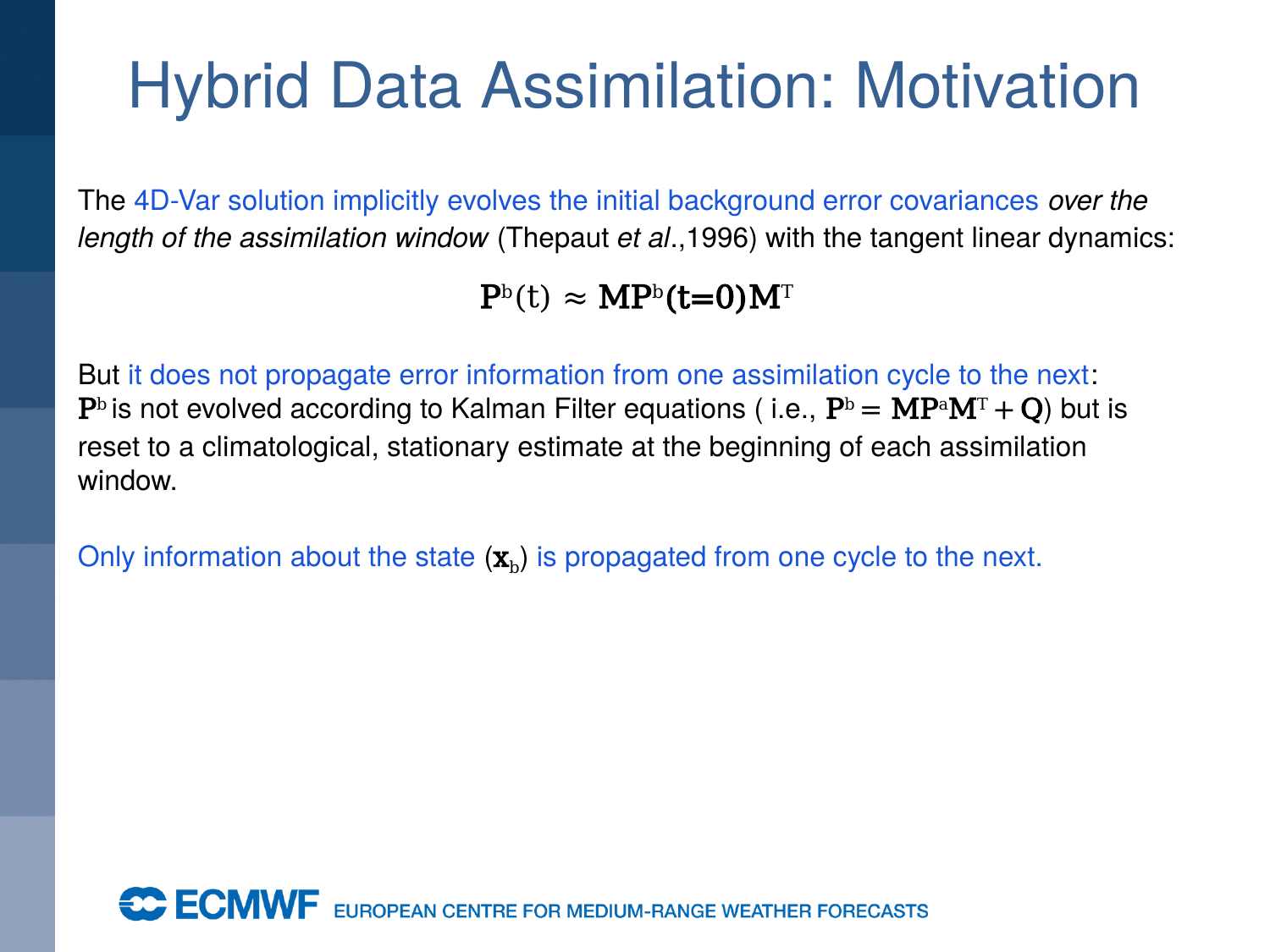

# Hybrid Data Assimilation: Motivation
The 4D-Var solution implicitly evolves the initial background error covariances over the
length of the assimilation window (Thepaut et al.,1996) with the tangent linear dynamics:
Pb(t) ≈ MPb(t=0)MT
But it does not propagate error information from one assimilation cycle to the next:         Pb is not evolved according to Kalman Filter equations ( i.e., Pb = MPaMT + Q) but is reset to a climatological, stationary estimate at the beginning of each assimilation window.
Only information about the state (xb) is propagated from one cycle to the next.